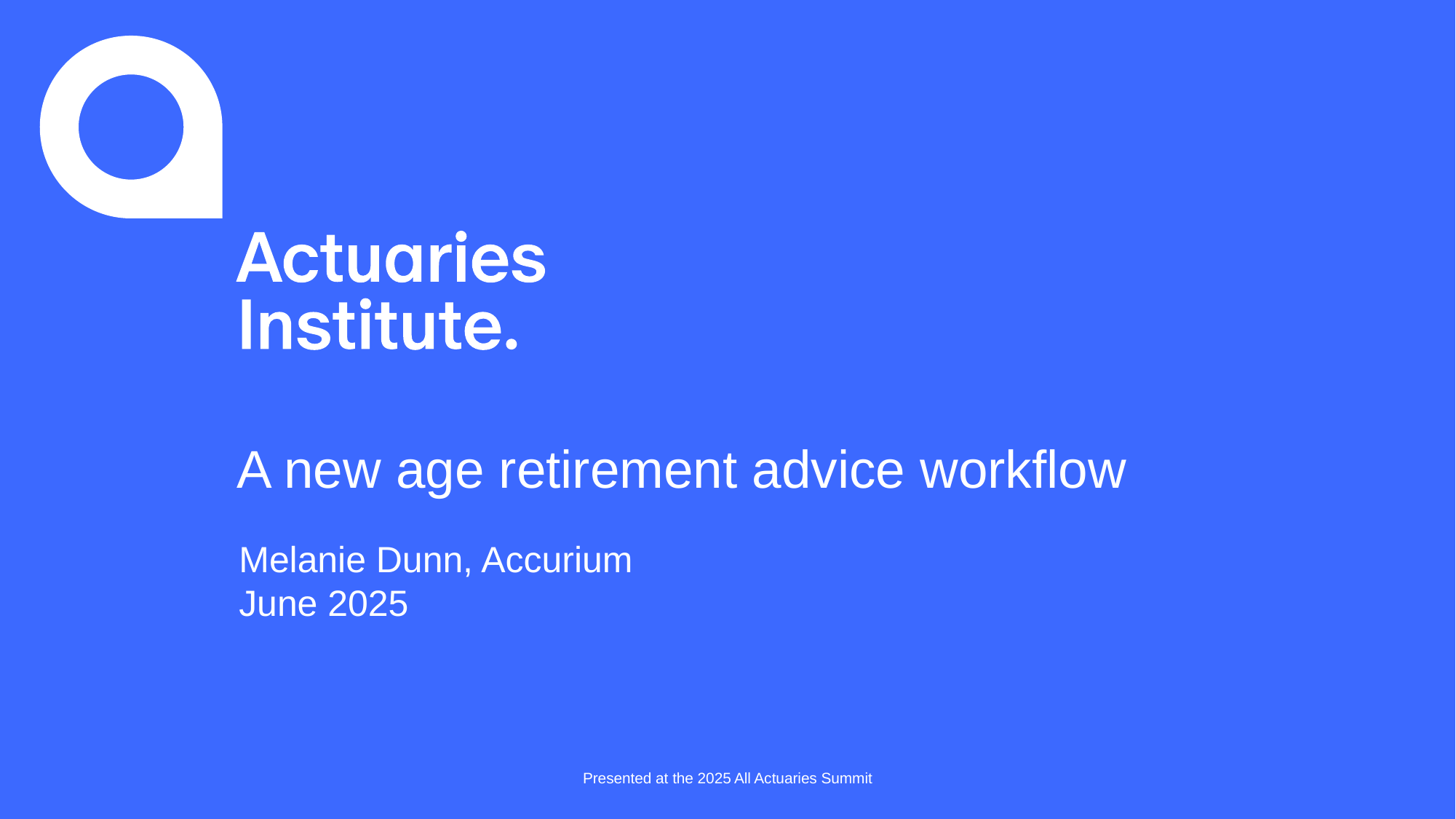

# A new age retirement advice workflow
Melanie Dunn, Accurium
June 2025
Presented at the 2025 All Actuaries Summit